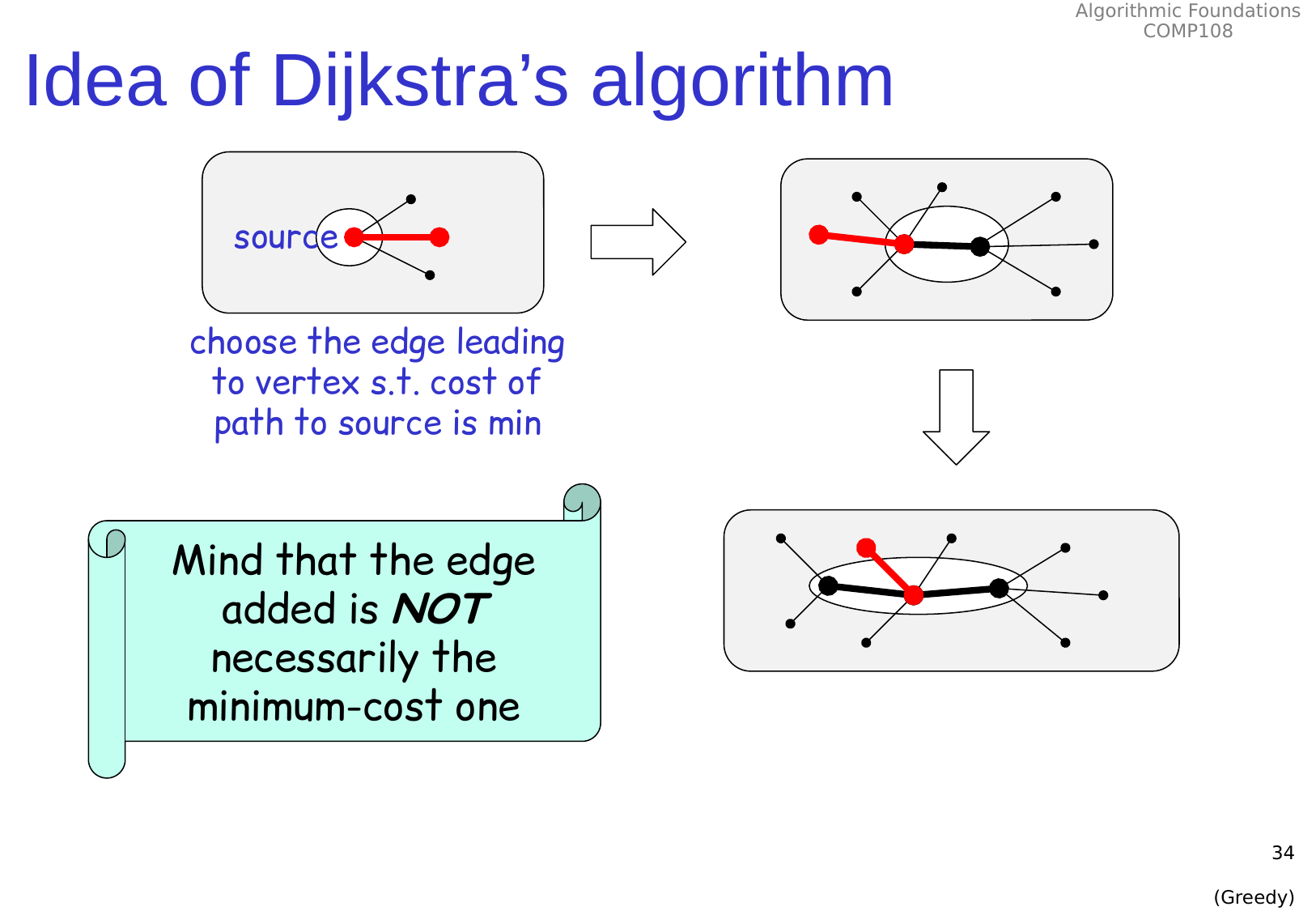

# Idea of Dijkstra’s algorithm

source

choose the edge leading to vertex s.t. cost of path to source is min

Mind that the edge added is NOT necessarily the minimum-cost one

34

(Greedy)